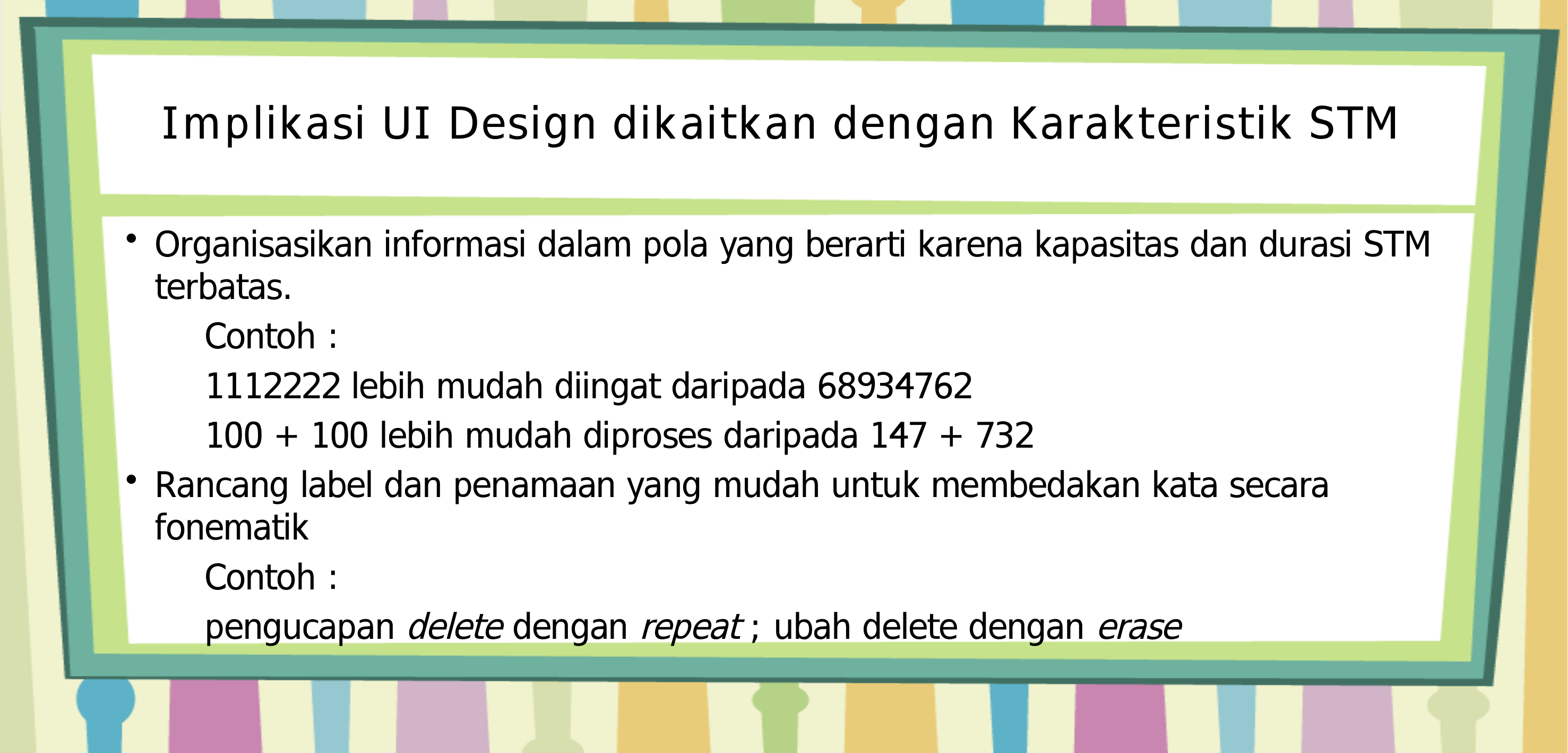

# Implikasi UI Design dikaitkan dengan Karakteristik STM
Organisasikan informasi dalam pola yang berarti karena kapasitas dan durasi STM terbatas.
	Contoh :
	1112222 lebih mudah diingat daripada 68934762
	100 + 100 lebih mudah diproses daripada 147 + 732
Rancang label dan penamaan yang mudah untuk membedakan kata secara fonematik
	Contoh :
	pengucapan delete dengan repeat ; ubah delete dengan erase